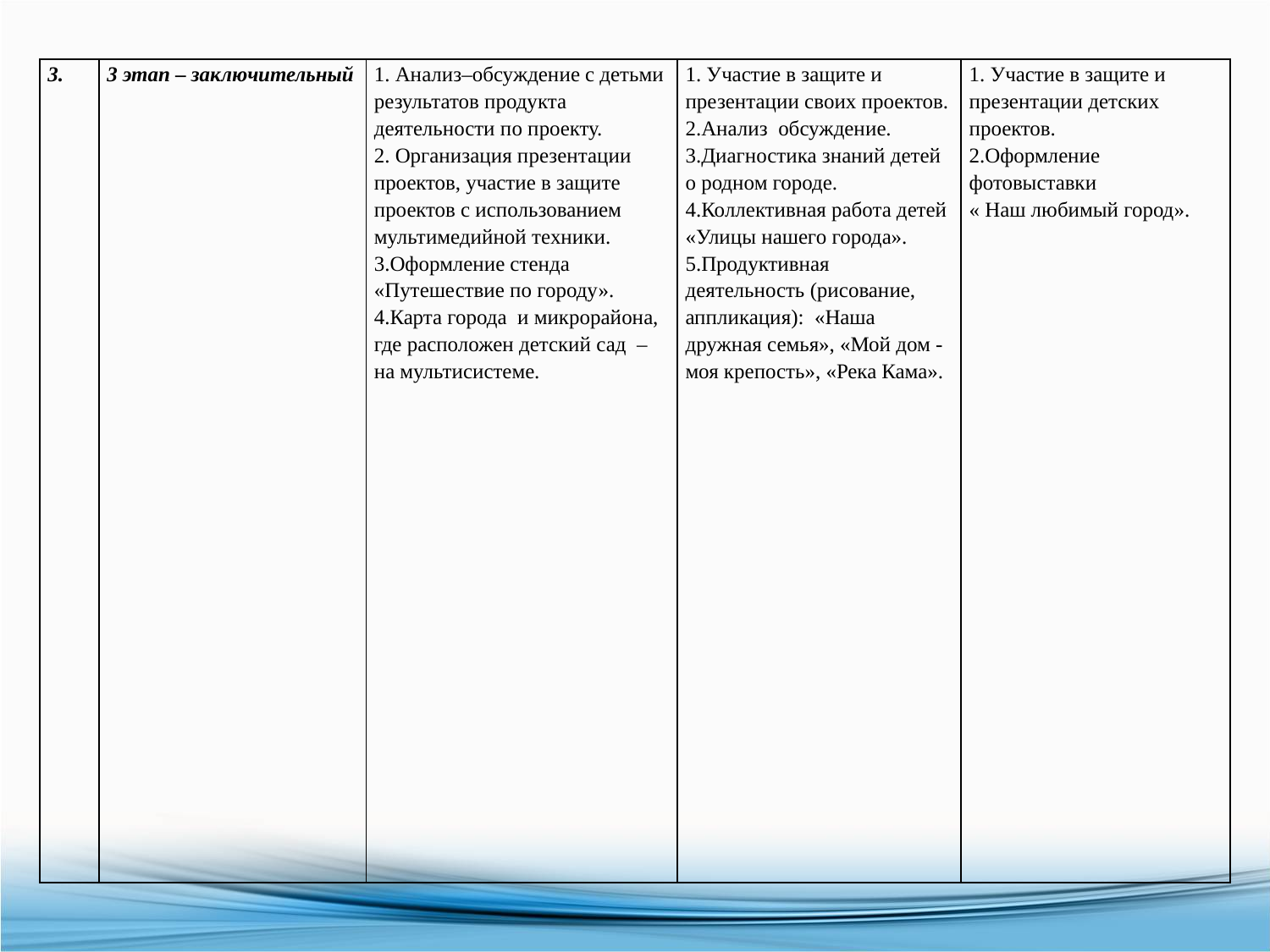

| 3. | 3 этап – заключительный | 1. Анализ–обсуждение с детьми результатов продукта деятельности по проекту. 2. Организация презентации проектов, участие в защите проектов с использованием мультимедийной техники. 3.Оформление стенда «Путешествие по городу». 4.Карта города и микрорайона, где расположен детский сад – на мультисистеме. | 1. Участие в защите и презентации своих проектов. 2.Анализ обсуждение. 3.Диагностика знаний детей о родном городе. 4.Коллективная работа детей «Улицы нашего города». 5.Продуктивная деятельность (рисование, аппликация): «Наша дружная семья», «Мой дом - моя крепость», «Река Кама». | 1. Участие в защите и презентации детских проектов. 2.Оформление фотовыставки « Наш любимый город». |
| --- | --- | --- | --- | --- |